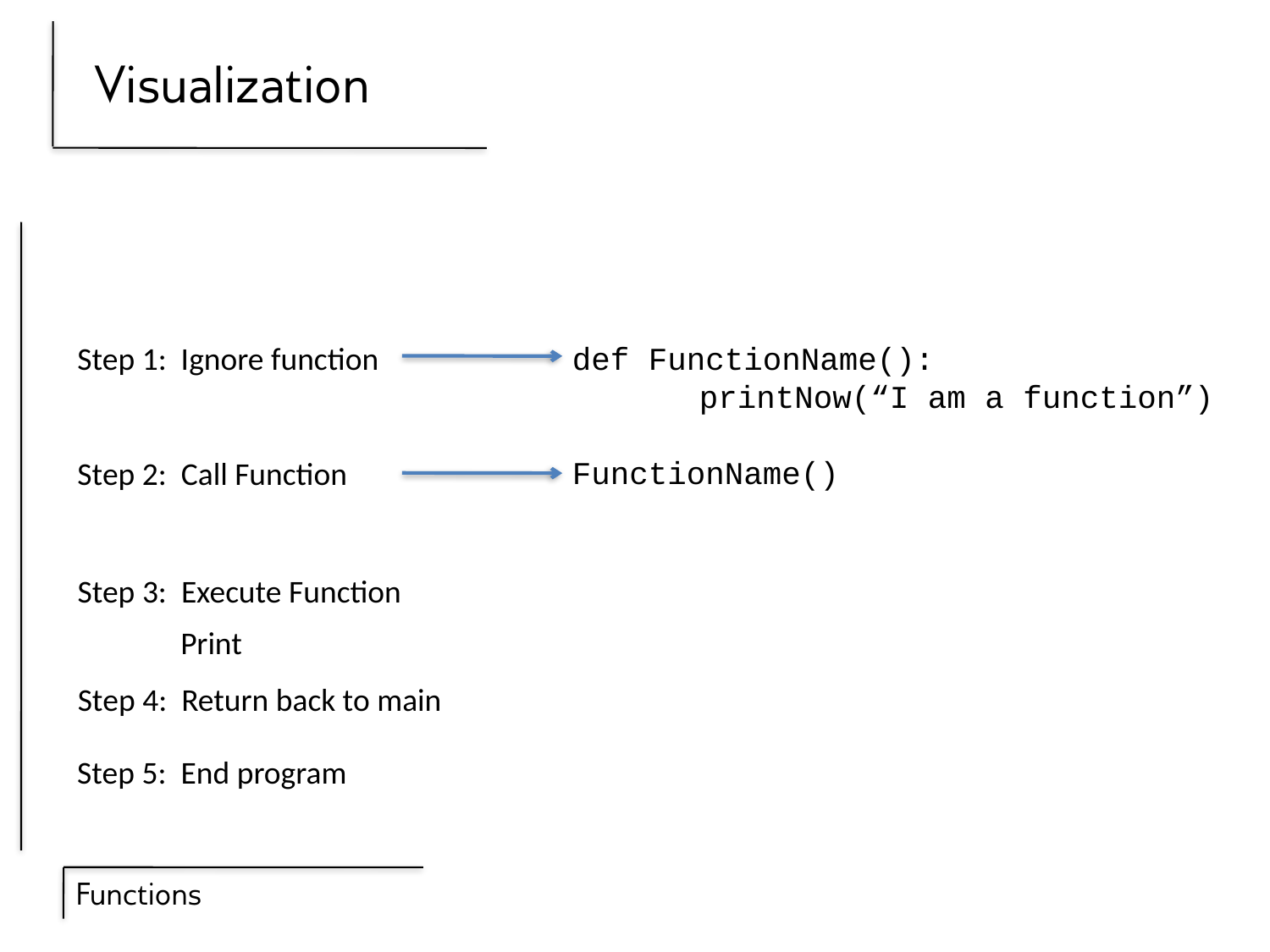

# Visualization
Step 1:  Ignore function
def FunctionName():
	printNow(“I am a function”)

FunctionName()
Step 2:  Call Function
Step 3:  Execute Function
Print
Step 4:  Return back to main
Step 5:  End program